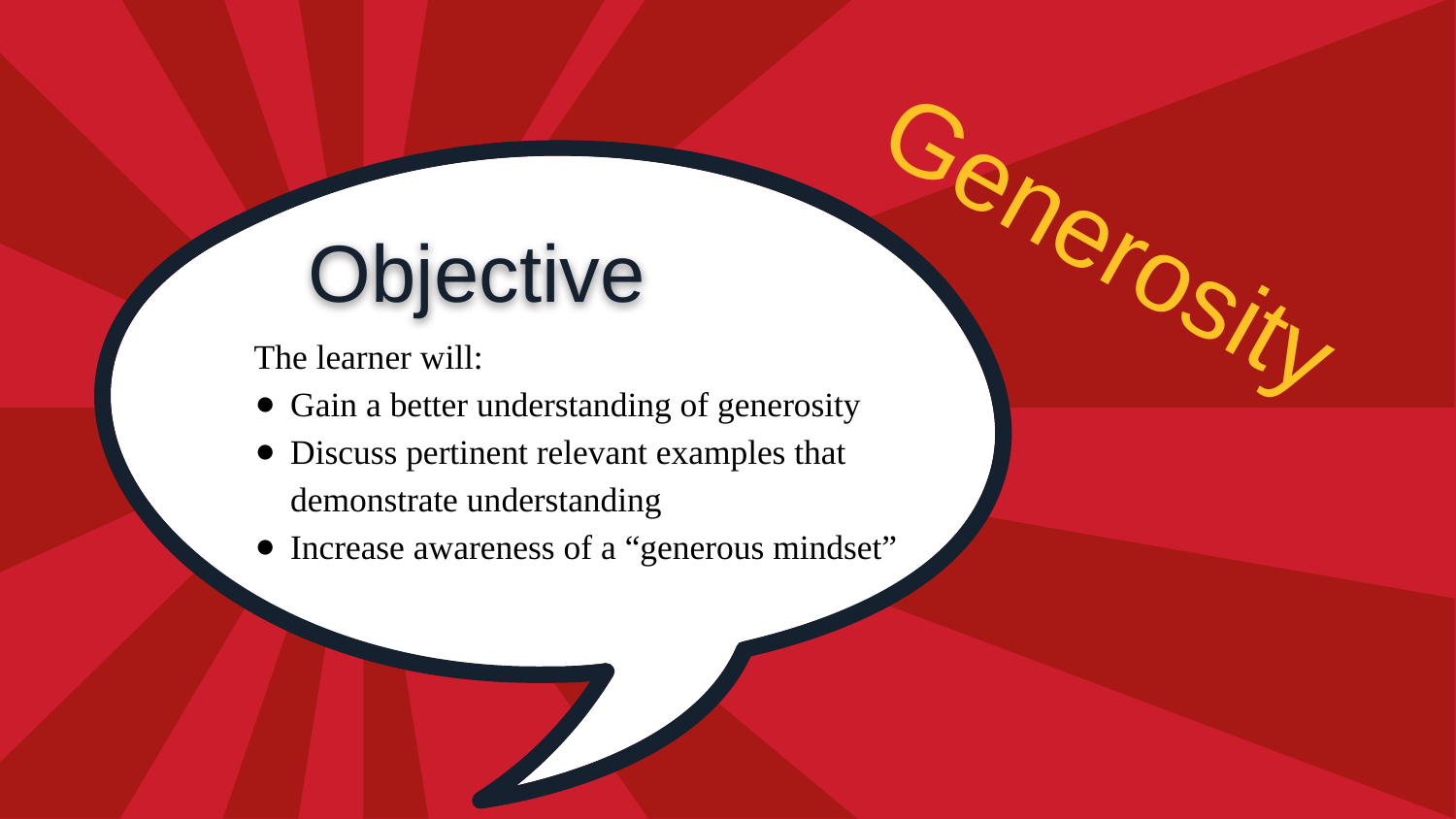

Generosity
# Objective
The learner will:
Gain a better understanding of generosity
Discuss pertinent relevant examples that demonstrate understanding
Increase awareness of a “generous mindset”